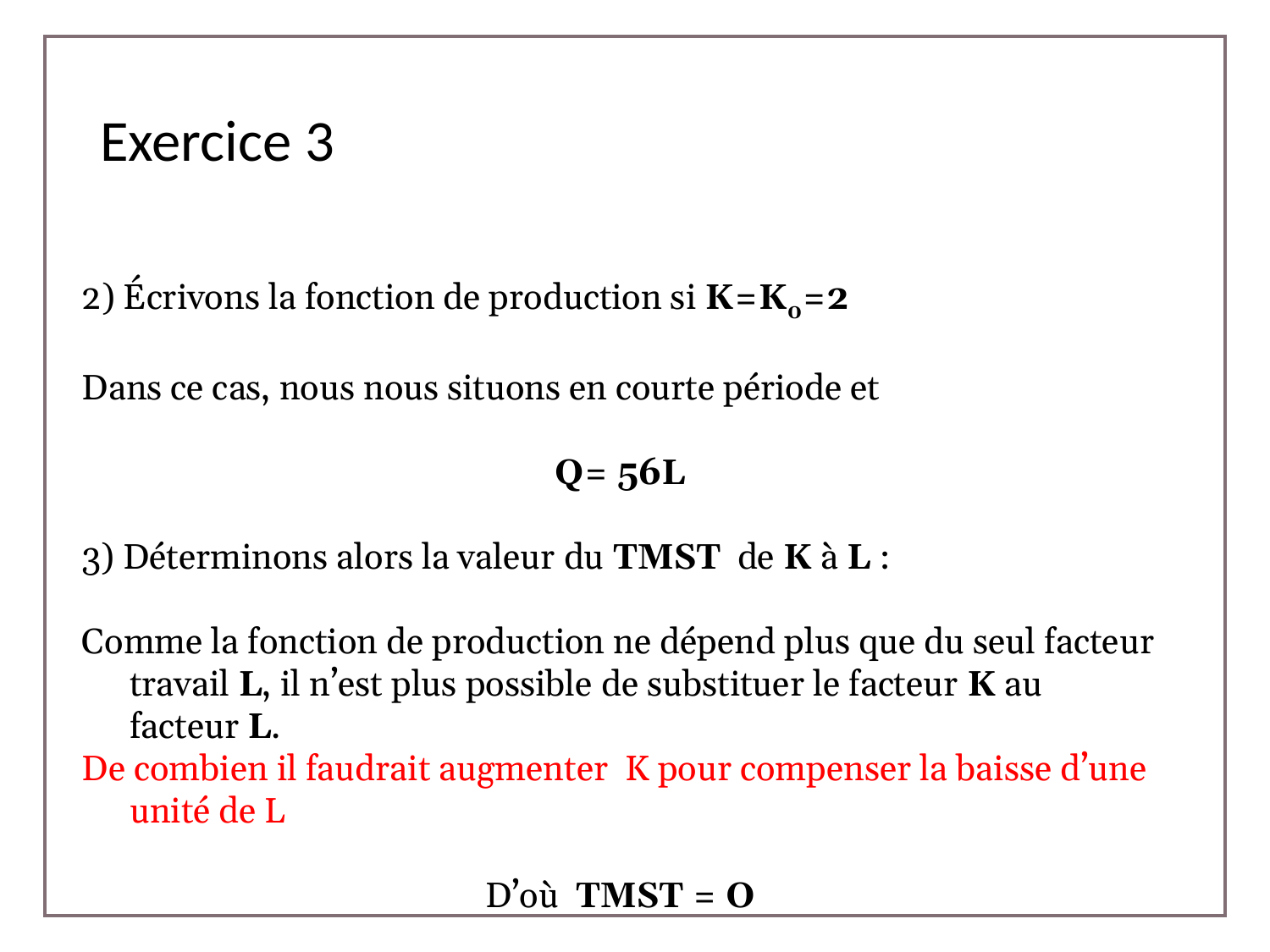

# Exercice 3
2) Écrivons la fonction de production si K=K0=2

Dans ce cas, nous nous situons en courte période et

Q= 56L

3) Déterminons alors la valeur du TMST  de K à L :

Comme la fonction de production ne dépend plus que du seul facteur travail L, il n’est plus possible de substituer le facteur K au facteur L.
De combien il faudrait augmenter  K pour compenser la baisse d’une unité de L

D’où  TMST = O